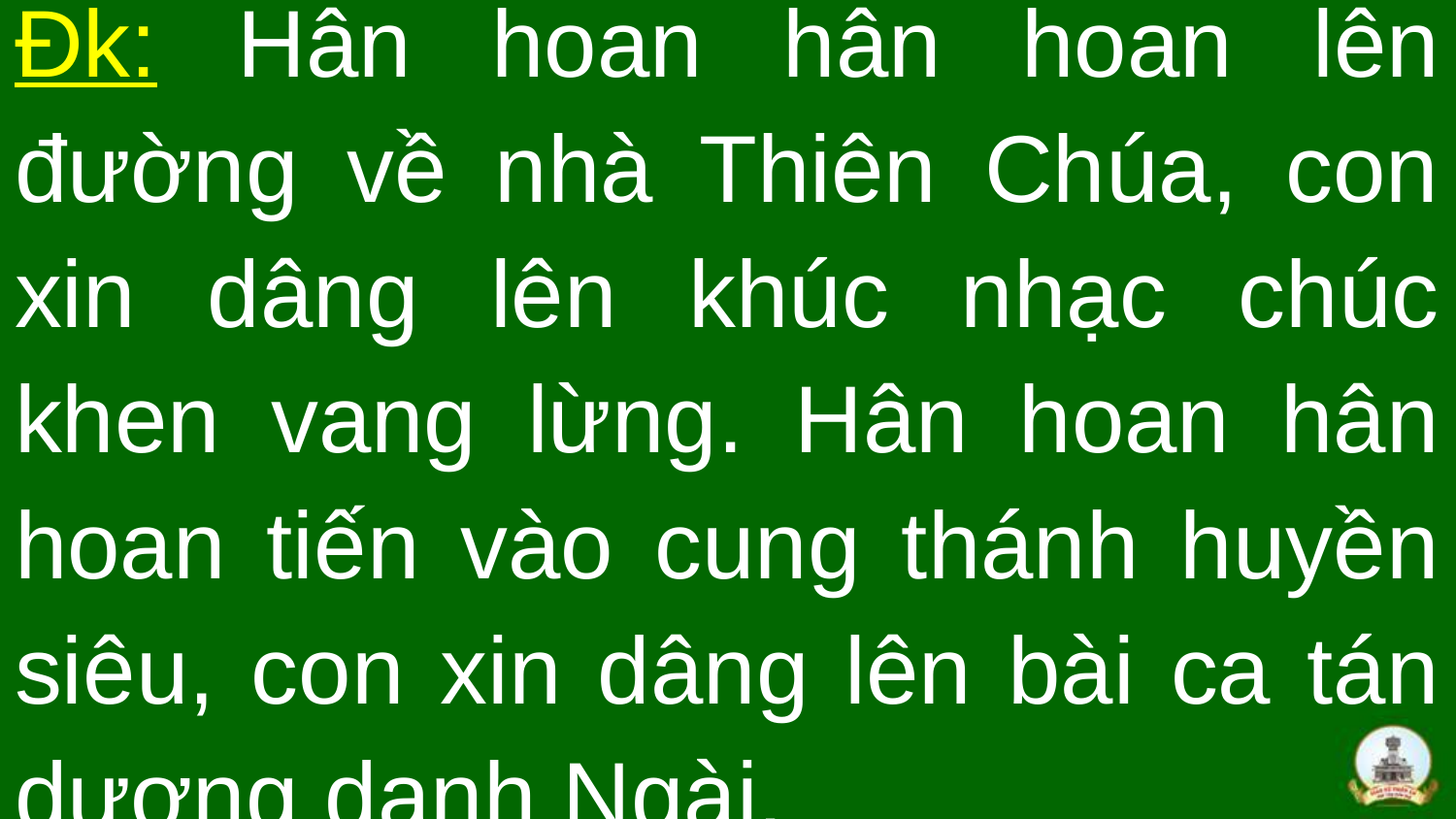

# Đk: Hân hoan hân hoan lên đường về nhà Thiên Chúa, con xin dâng lên khúc nhạc chúc khen vang lừng. Hân hoan hân hoan tiến vào cung thánh huyền siêu, con xin dâng lên bài ca tán dương danh Ngài.